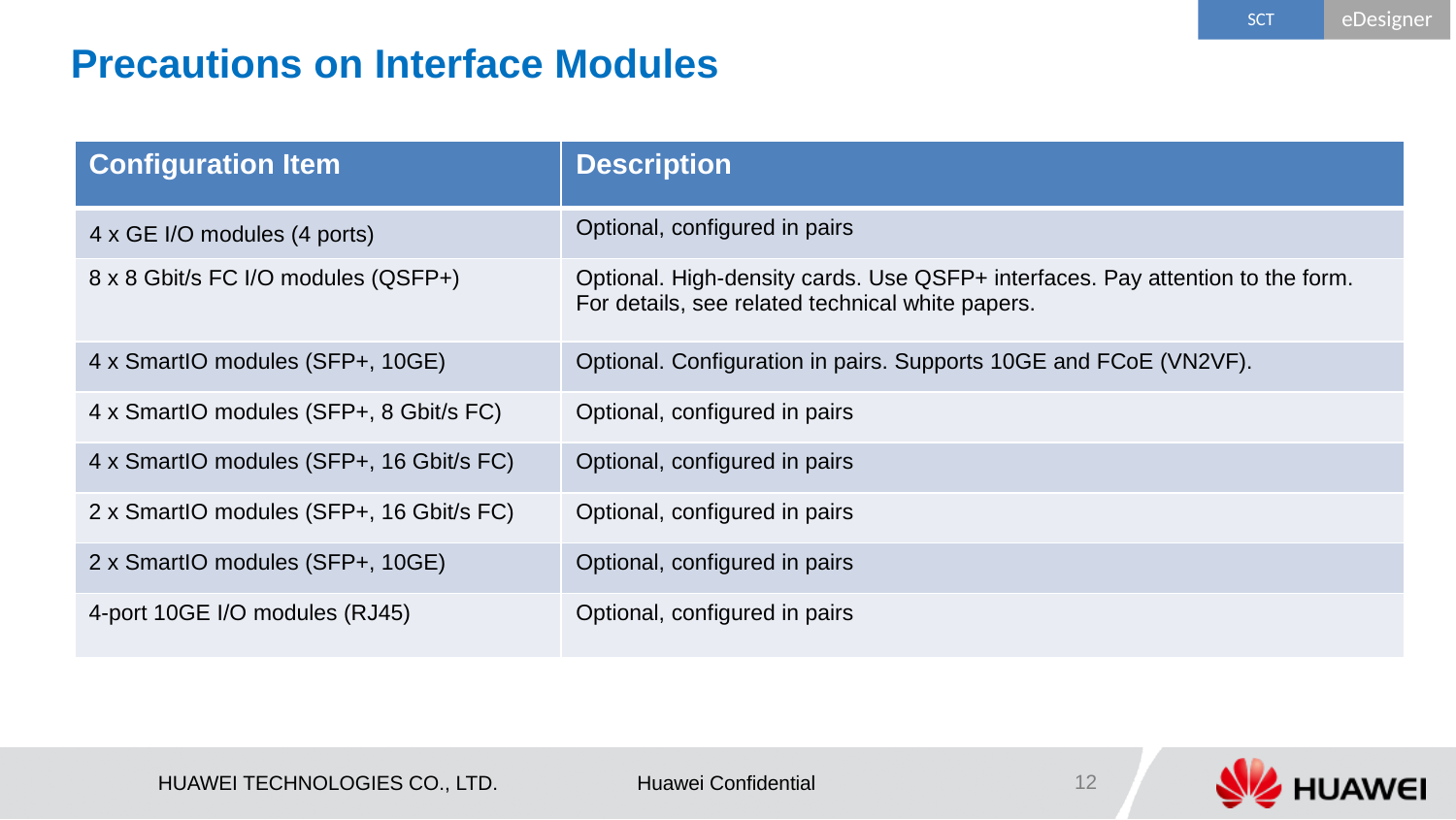

SCT
eDesigner
# Precautions on Interface Modules
| Configuration Item | Description |
| --- | --- |
| 4 x GE I/O modules (4 ports) | Optional, configured in pairs |
| 8 x 8 Gbit/s FC I/O modules (QSFP+) | Optional. High-density cards. Use QSFP+ interfaces. Pay attention to the form. For details, see related technical white papers. |
| 4 x SmartIO modules (SFP+, 10GE) | Optional. Configuration in pairs. Supports 10GE and FCoE (VN2VF). |
| 4 x SmartIO modules (SFP+, 8 Gbit/s FC) | Optional, configured in pairs |
| 4 x SmartIO modules (SFP+, 16 Gbit/s FC) | Optional, configured in pairs |
| 2 x SmartIO modules (SFP+, 16 Gbit/s FC) | Optional, configured in pairs |
| 2 x SmartIO modules (SFP+, 10GE) | Optional, configured in pairs |
| 4-port 10GE I/O modules (RJ45) | Optional, configured in pairs |